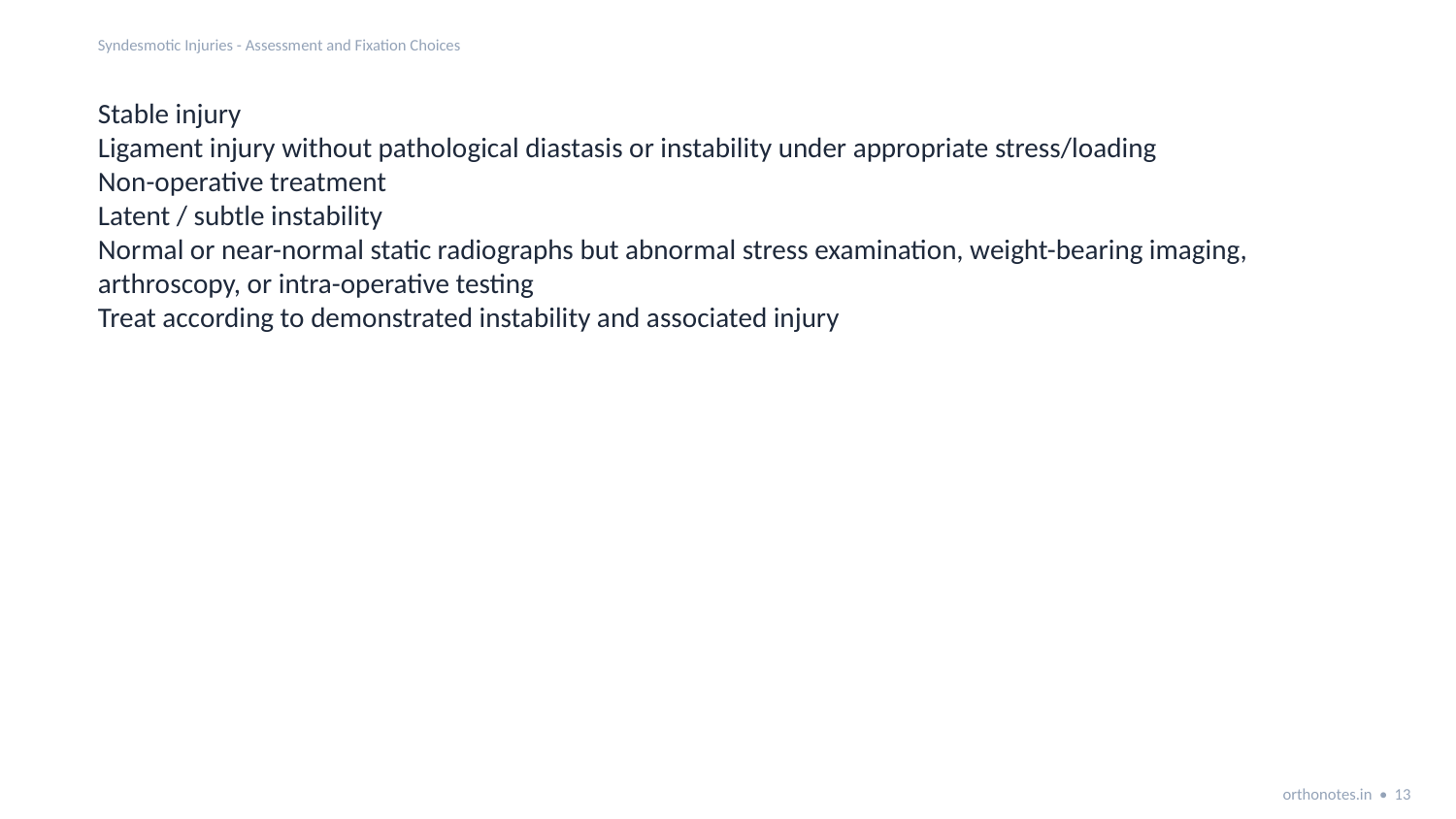

Syndesmotic Injuries - Assessment and Fixation Choices
Stable injury
Ligament injury without pathological diastasis or instability under appropriate stress/loading
Non-operative treatment
Latent / subtle instability
Normal or near-normal static radiographs but abnormal stress examination, weight-bearing imaging, arthroscopy, or intra-operative testing
Treat according to demonstrated instability and associated injury
orthonotes.in  •  13